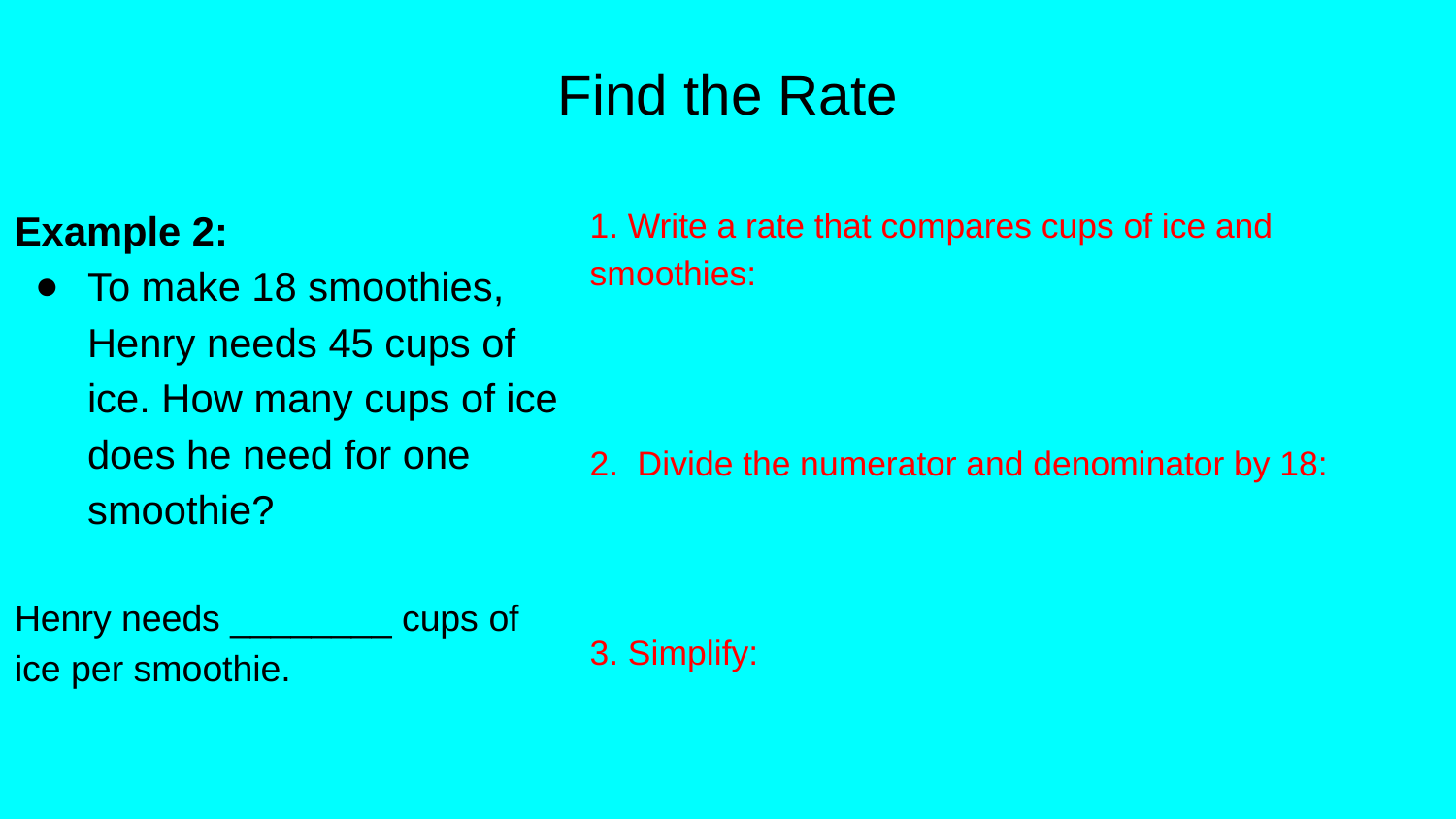

# Find the Rate
Example 2:
To make 18 smoothies, Henry needs 45 cups of ice. How many cups of ice does he need for one smoothie?

Henry needs ________ cups of ice per smoothie.
1. Write a rate that compares cups of ice and smoothies:

2.  Divide the numerator and denominator by 18:

3. Simplify: